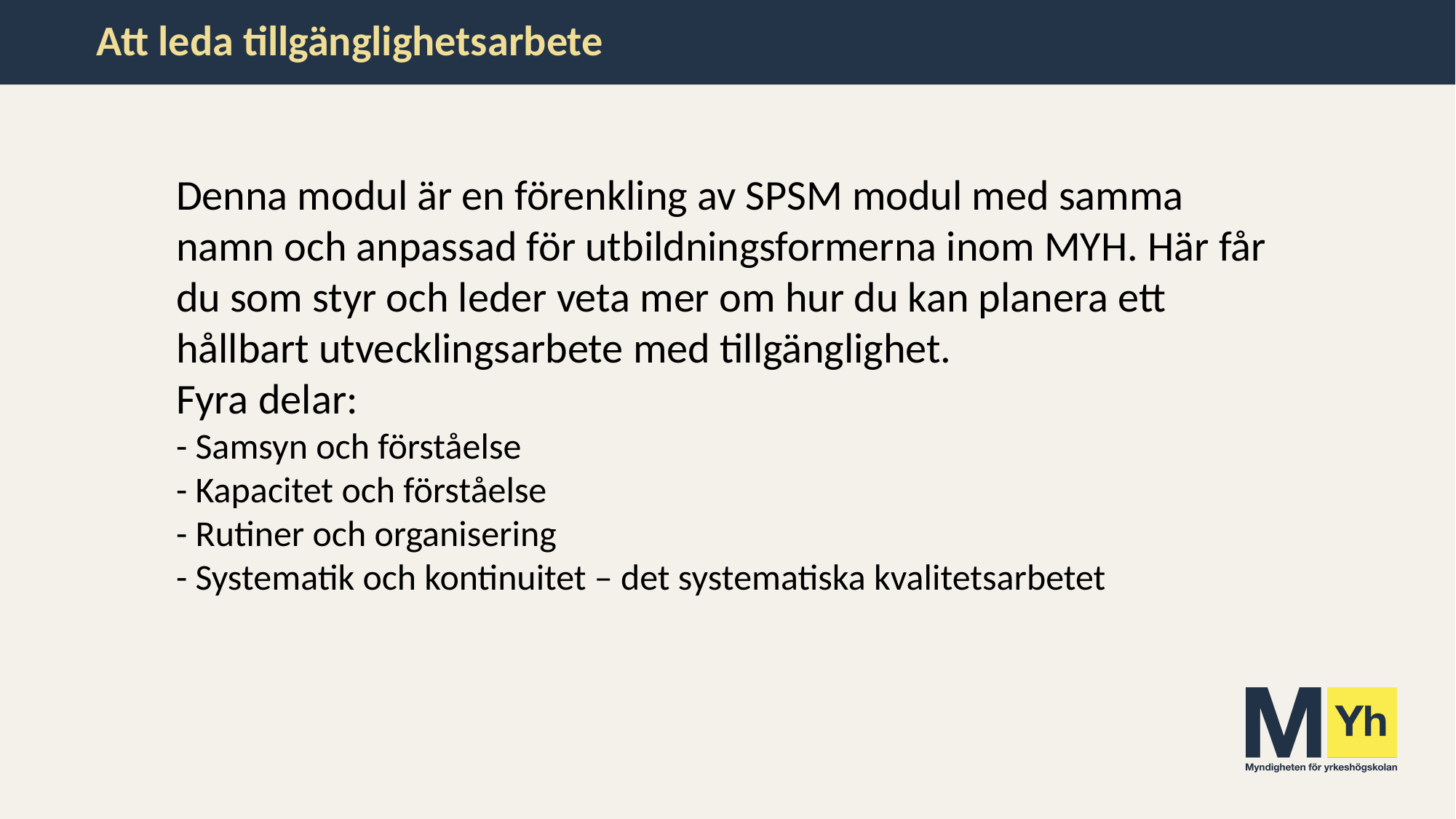

# Att leda tillgänglighetsarbete
Denna modul är en förenkling av SPSM modul med samma namn och anpassad för utbildningsformerna inom MYH. Här får du som styr och leder veta mer om hur du kan planera ett hållbart utvecklingsarbete med tillgänglighet.
Fyra delar:
- Samsyn och förståelse
- Kapacitet och förståelse
- Rutiner och organisering
- Systematik och kontinuitet – det systematiska kvalitetsarbetet
inom MYH. Här får du som styr och leder veta mer om hur du kan planera ett hållbart utvecklingsarbete med tillgänglighet.
Fyra delar:
- Samsyn och förståelse
- Kapacitet och förståelse
- Rutiner och organisering
- Systematik och kontinuitet – det systematiska kvalitetsarbetet